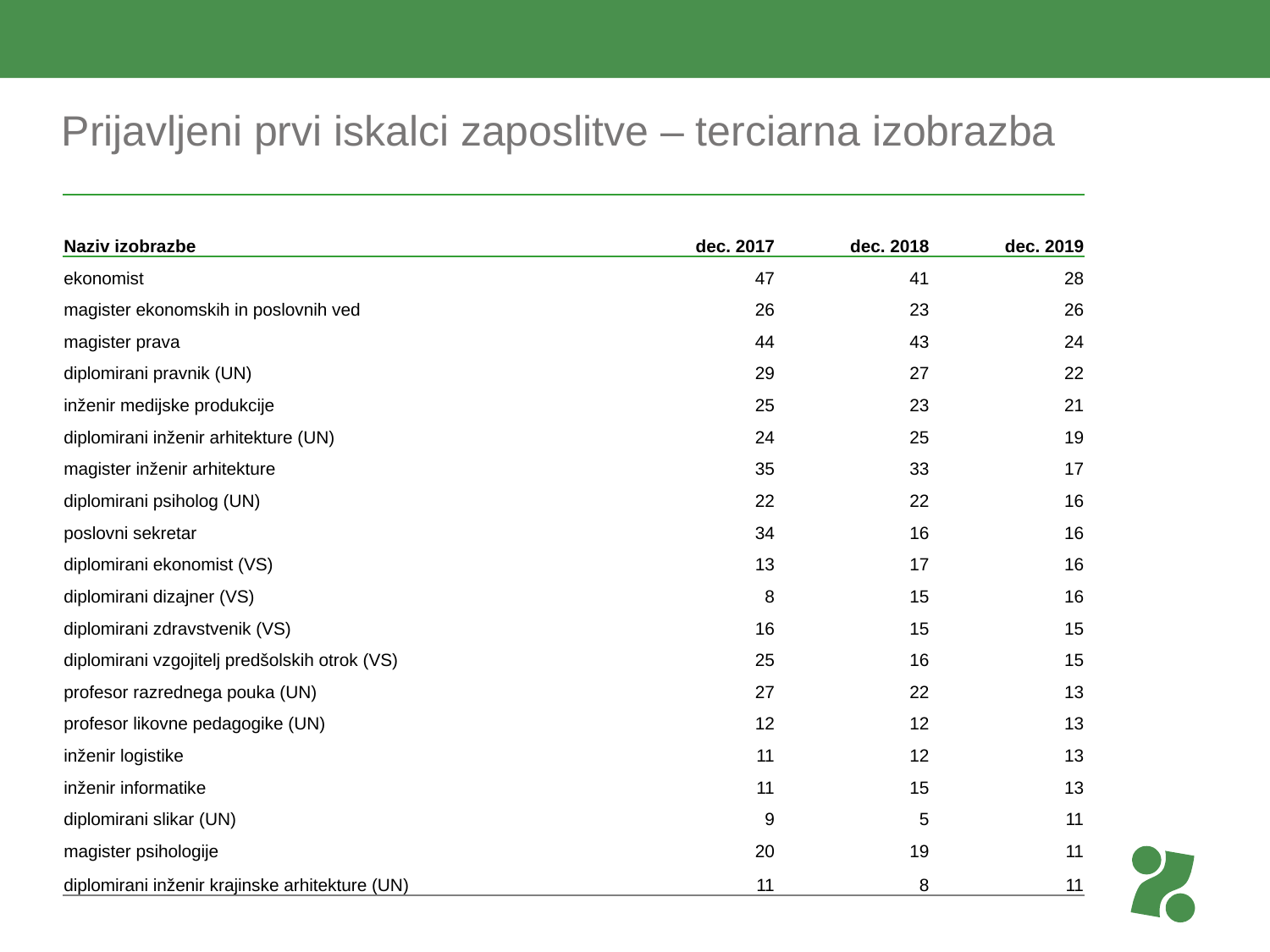

# Prijavljeni prvi iskalci zaposlitve – terciarna izobrazba
| Naziv izobrazbe | dec. 2017 | dec. 2018 | dec. 2019 |
| --- | --- | --- | --- |
| ekonomist | 47 | 41 | 28 |
| magister ekonomskih in poslovnih ved | 26 | 23 | 26 |
| magister prava | 44 | 43 | 24 |
| diplomirani pravnik (UN) | 29 | 27 | 22 |
| inženir medijske produkcije | 25 | 23 | 21 |
| diplomirani inženir arhitekture (UN) | 24 | 25 | 19 |
| magister inženir arhitekture | 35 | 33 | 17 |
| diplomirani psiholog (UN) | 22 | 22 | 16 |
| poslovni sekretar | 34 | 16 | 16 |
| diplomirani ekonomist (VS) | 13 | 17 | 16 |
| diplomirani dizajner (VS) | 8 | 15 | 16 |
| diplomirani zdravstvenik (VS) | 16 | 15 | 15 |
| diplomirani vzgojitelj predšolskih otrok (VS) | 25 | 16 | 15 |
| profesor razrednega pouka (UN) | 27 | 22 | 13 |
| profesor likovne pedagogike (UN) | 12 | 12 | 13 |
| inženir logistike | 11 | 12 | 13 |
| inženir informatike | 11 | 15 | 13 |
| diplomirani slikar (UN) | 9 | 5 | 11 |
| magister psihologije | 20 | 19 | 11 |
| diplomirani inženir krajinske arhitekture (UN) | 11 | 8 | 11 |